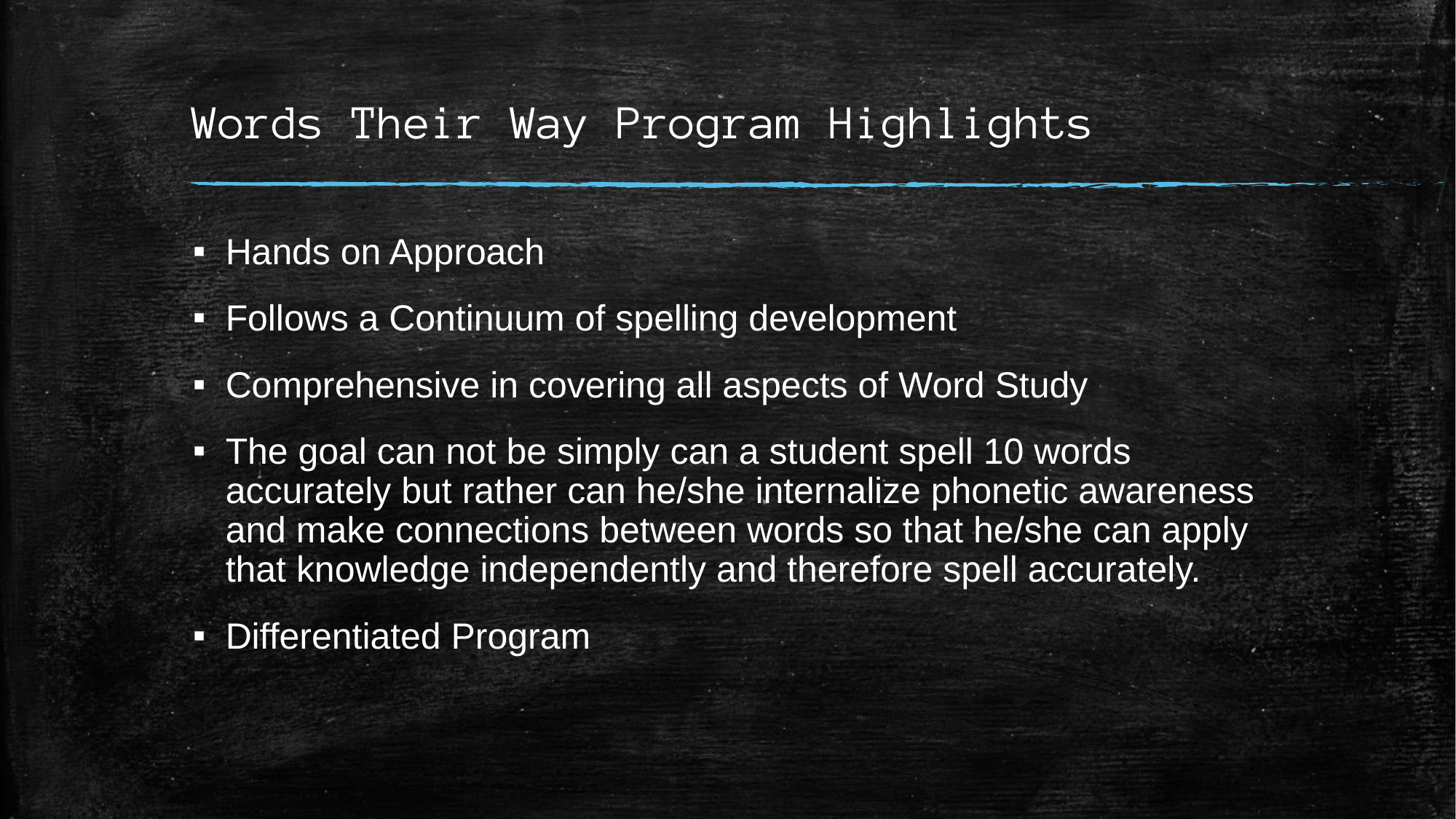

# Words Their Way Program Highlights
Hands on Approach
Follows a Continuum of spelling development
Comprehensive in covering all aspects of Word Study
The goal can not be simply can a student spell 10 words accurately but rather can he/she internalize phonetic awareness and make connections between words so that he/she can apply that knowledge independently and therefore spell accurately.
Differentiated Program